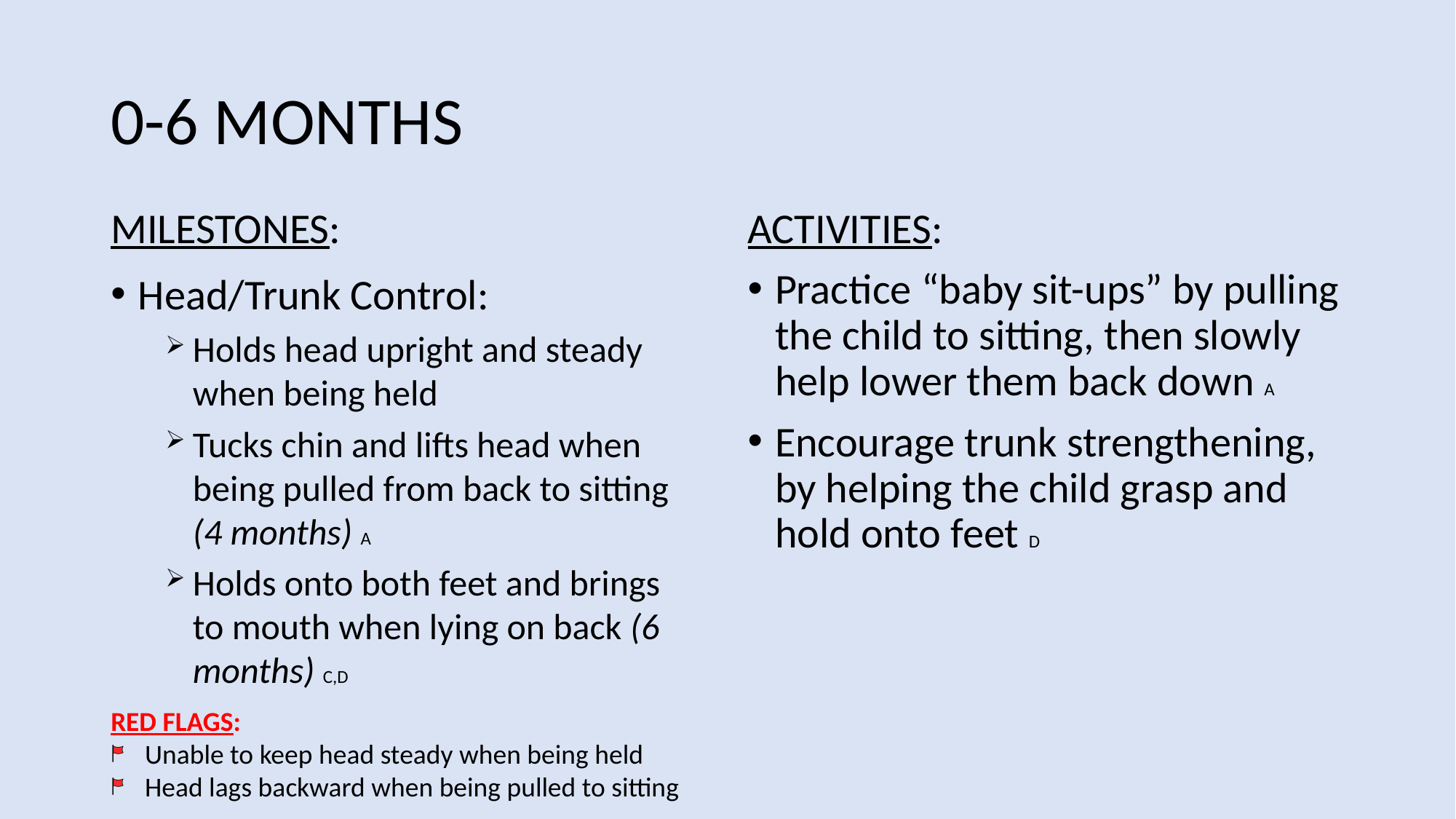

# 0-6 MONTHS
MILESTONES:
Head/Trunk Control:
Holds head upright and steady when being held
Tucks chin and lifts head when being pulled from back to sitting (4 months) A
Holds onto both feet and brings to mouth when lying on back (6 months) C,D
ACTIVITIES:
Practice “baby sit-ups” by pulling the child to sitting, then slowly help lower them back down A
Encourage trunk strengthening, by helping the child grasp and hold onto feet D
RED FLAGS:
Unable to keep head steady when being held
Head lags backward when being pulled to sitting